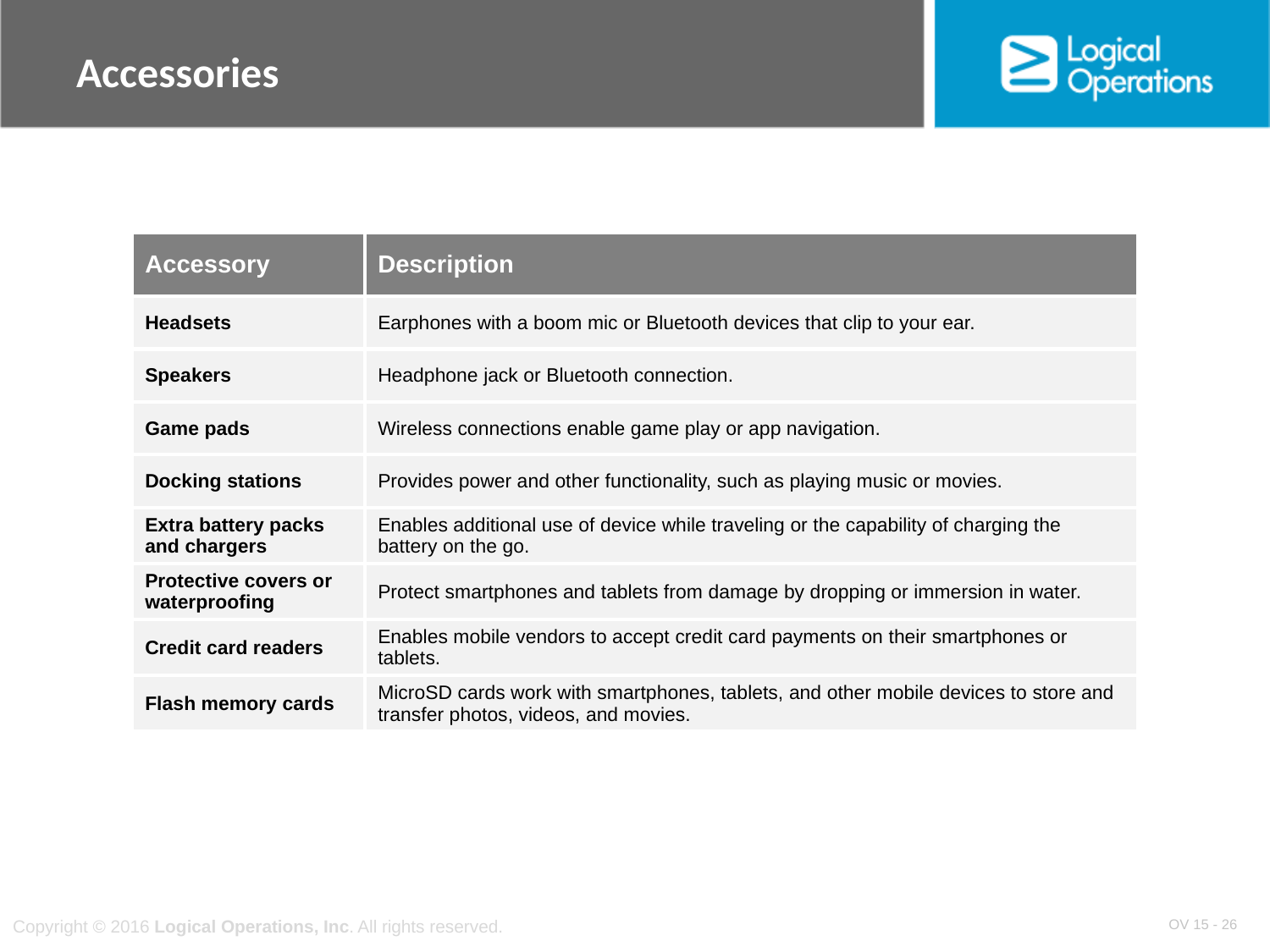

# Accessories
| Accessory | Description |
| --- | --- |
| Headsets | Earphones with a boom mic or Bluetooth devices that clip to your ear. |
| Speakers | Headphone jack or Bluetooth connection. |
| Game pads | Wireless connections enable game play or app navigation. |
| Docking stations | Provides power and other functionality, such as playing music or movies. |
| Extra battery packs and chargers | Enables additional use of device while traveling or the capability of charging the battery on the go. |
| Protective covers or waterproofing | Protect smartphones and tablets from damage by dropping or immersion in water. |
| Credit card readers | Enables mobile vendors to accept credit card payments on their smartphones or tablets. |
| Flash memory cards | MicroSD cards work with smartphones, tablets, and other mobile devices to store and transfer photos, videos, and movies. |